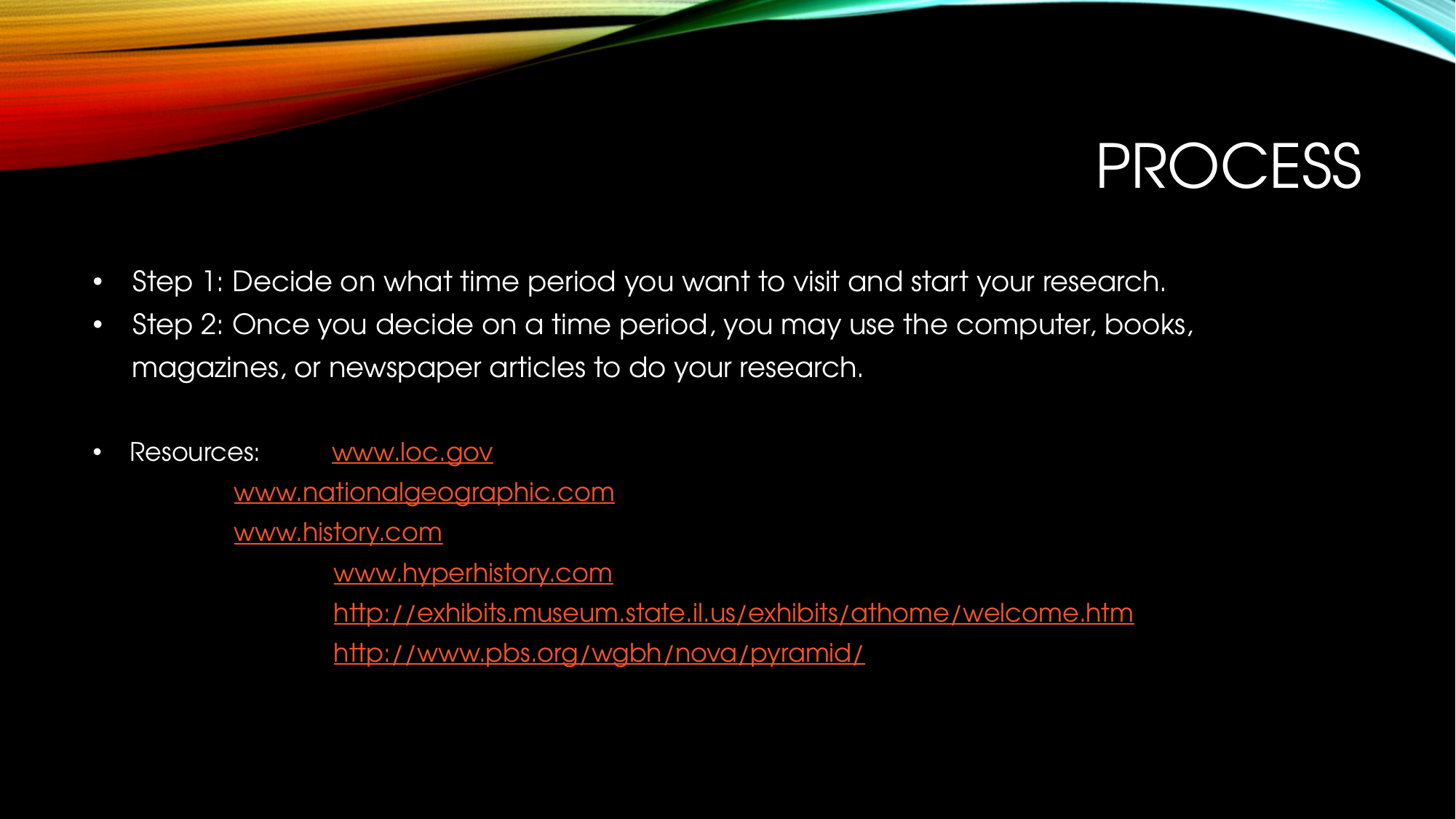

# process
  Step 1: Decide on what time period you want to visit and start your research.
  Step 2: Once you decide on a time period, you may use the computer, books,
     magazines, or newspaper articles to do your research.

Resources:          www.loc.gov
		       www.nationalgeographic.com
		       www.history.com
                                  www.hyperhistory.com
                                  http://exhibits.museum.state.il.us/exhibits/athome/welcome.htm
                                  http://www.pbs.org/wgbh/nova/pyramid/